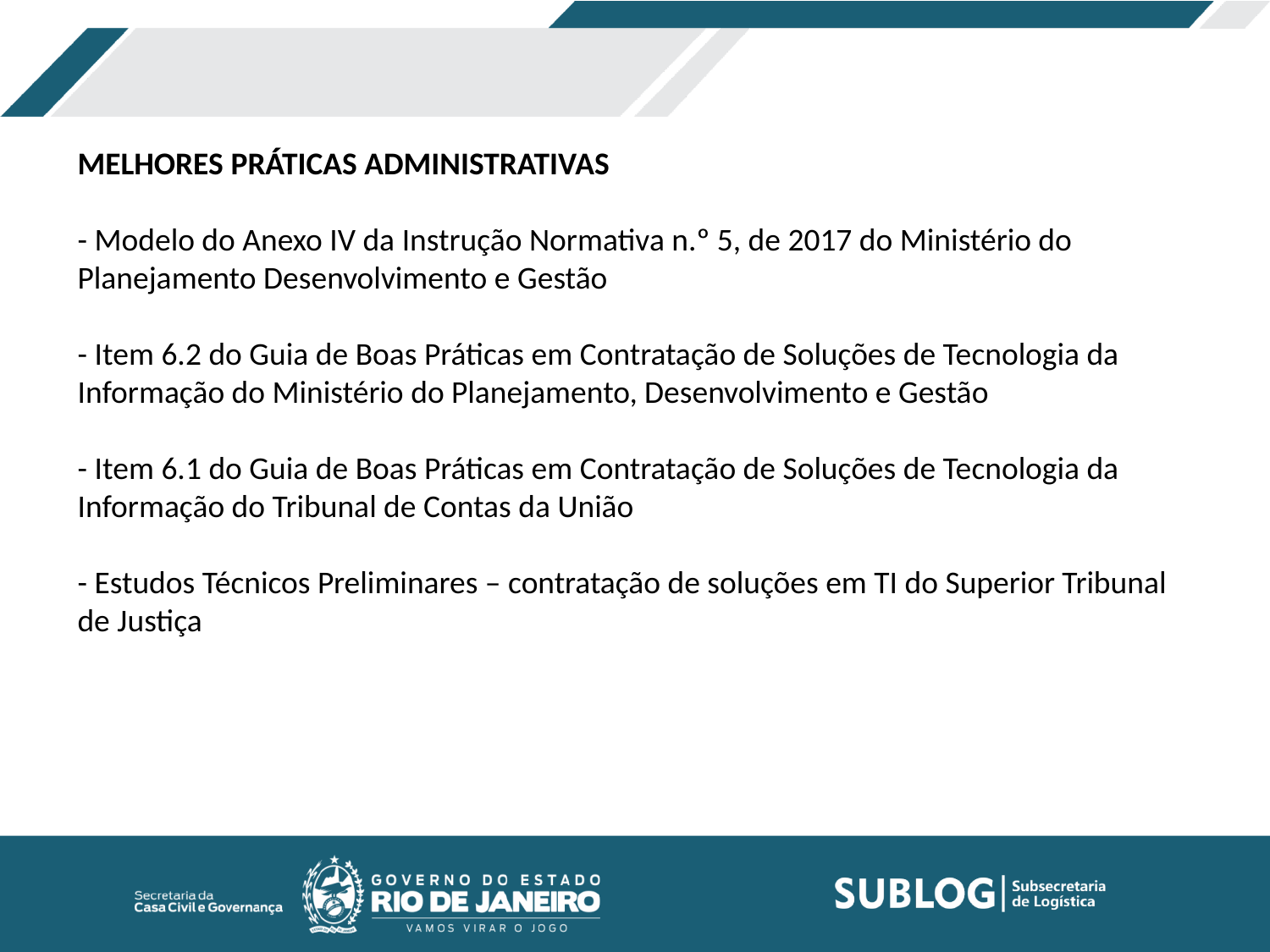

MELHORES PRÁTICAS ADMINISTRATIVAS

- Modelo do Anexo IV da Instrução Normativa n.º 5, de 2017 do Ministério do Planejamento Desenvolvimento e Gestão

- Item 6.2 do Guia de Boas Práticas em Contratação de Soluções de Tecnologia da Informação do Ministério do Planejamento, Desenvolvimento e Gestão

- Item 6.1 do Guia de Boas Práticas em Contratação de Soluções de Tecnologia da Informação do Tribunal de Contas da União

- Estudos Técnicos Preliminares – contratação de soluções em TI do Superior Tribunal de Justiça